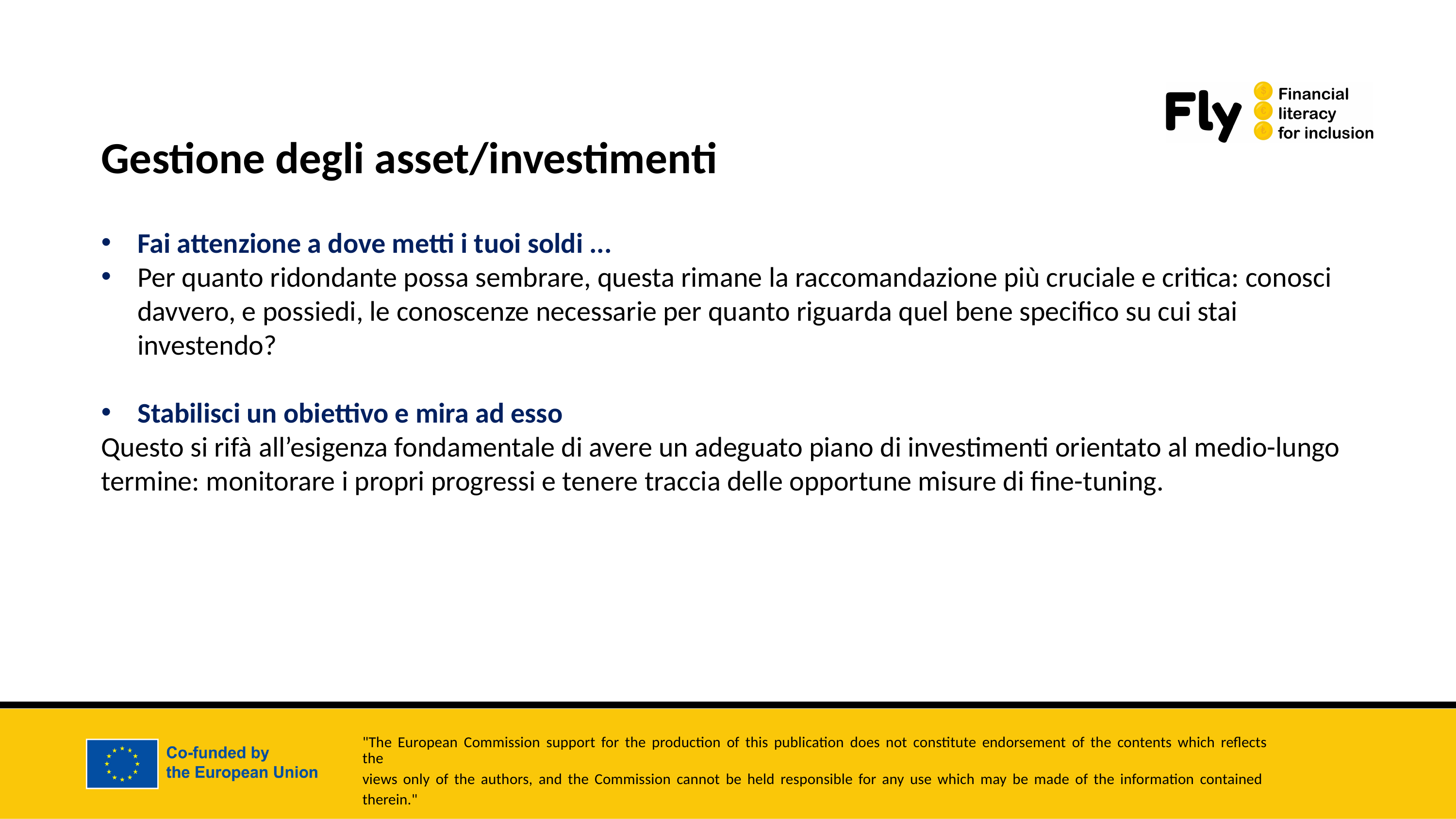

Gestione degli asset/investimenti
Fai attenzione a dove metti i tuoi soldi ...
Per quanto ridondante possa sembrare, questa rimane la raccomandazione più cruciale e critica: conosci davvero, e possiedi, le conoscenze necessarie per quanto riguarda quel bene specifico su cui stai investendo?

Stabilisci un obiettivo e mira ad esso
Questo si rifà all’esigenza fondamentale di avere un adeguato piano di investimenti orientato al medio-lungo termine: monitorare i propri progressi e tenere traccia delle opportune misure di fine-tuning.